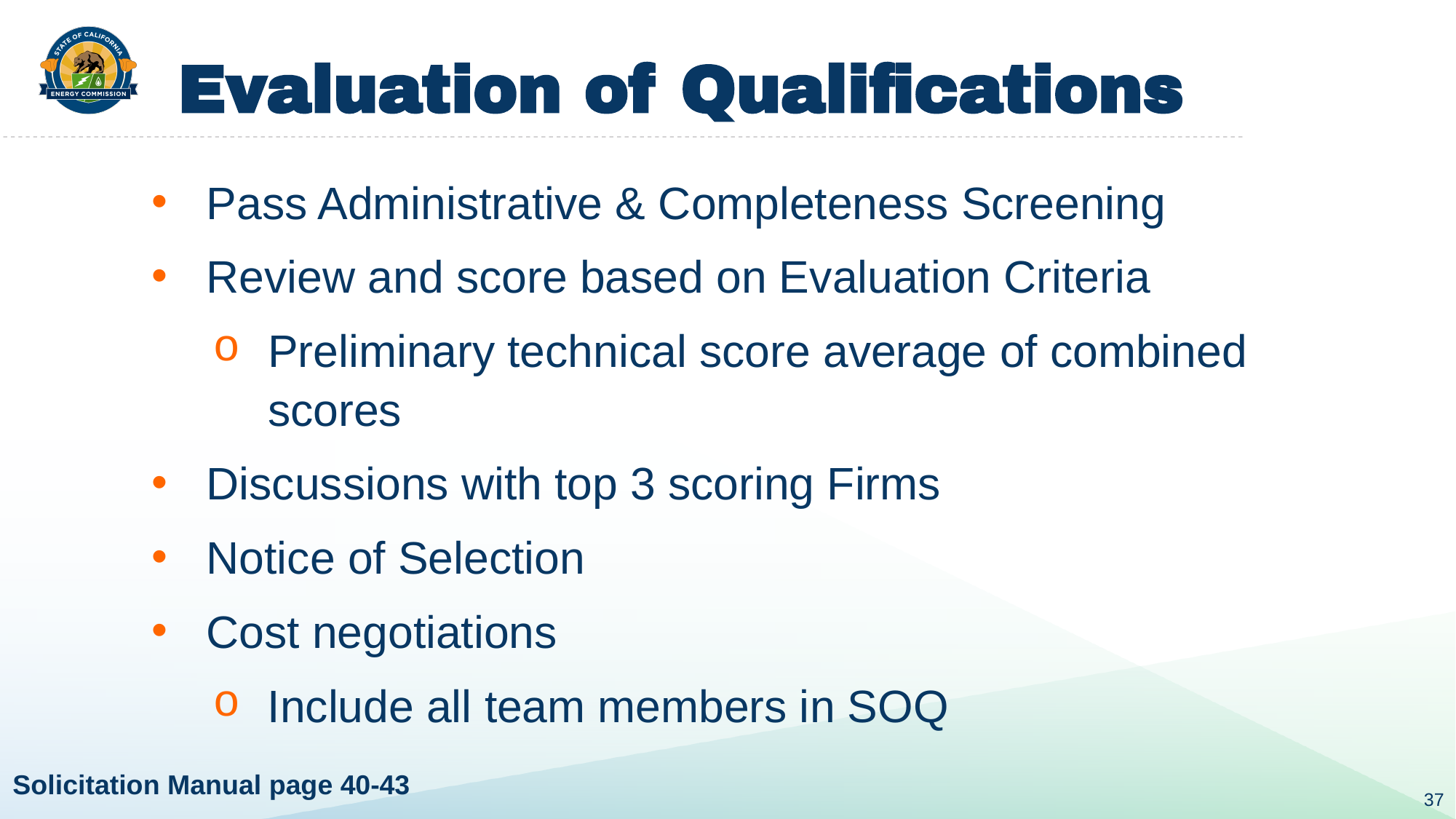

# Evaluation of Qualifications
Pass Administrative & Completeness Screening
Review and score based on Evaluation Criteria
Preliminary technical score average of combined scores
Discussions with top 3 scoring Firms
Notice of Selection
Cost negotiations
Include all team members in SOQ
Solicitation Manual page 40-43
37